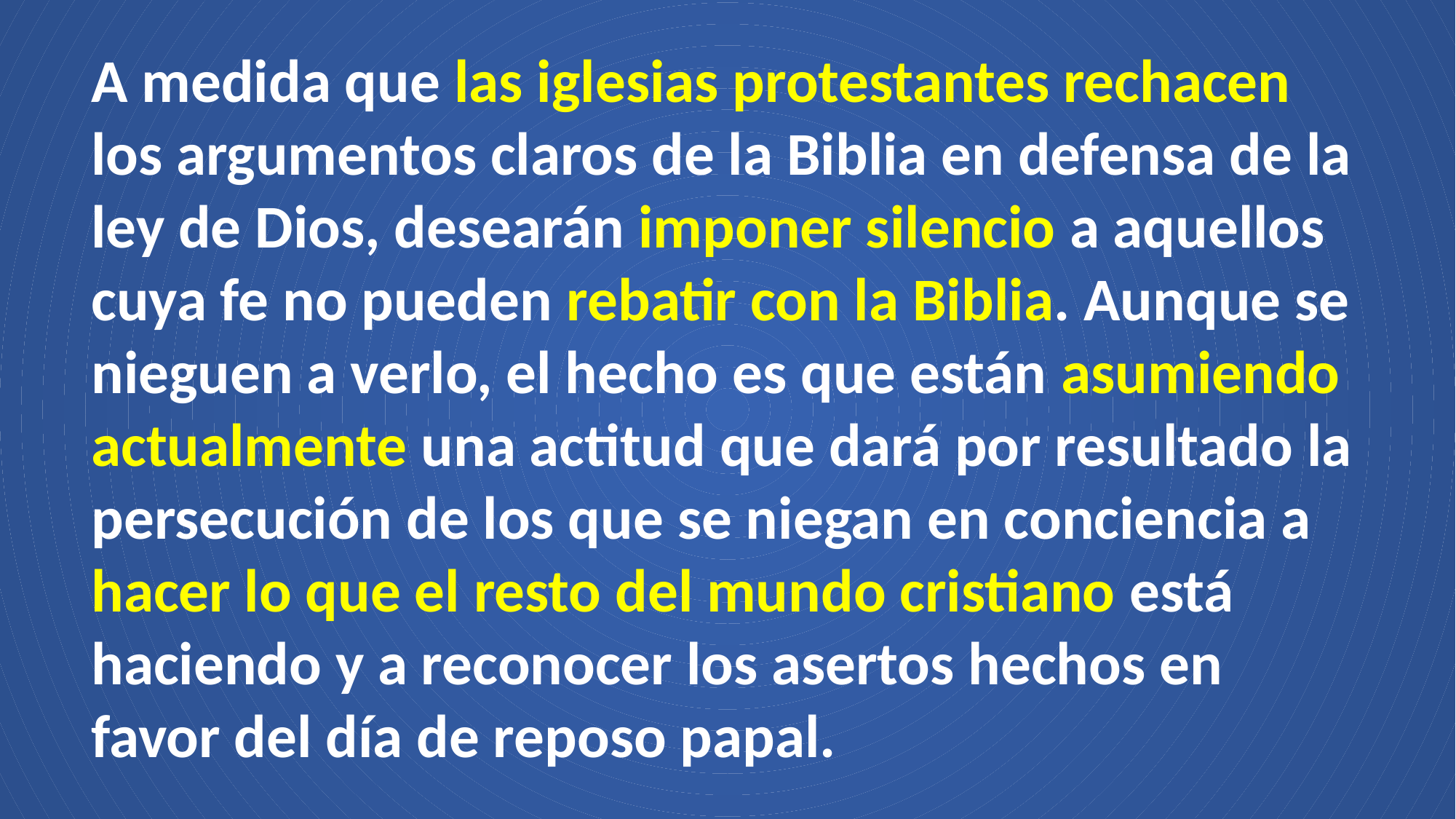

A medida que las iglesias protestantes rechacen los argumentos claros de la Biblia en defensa de la ley de Dios, desearán imponer silencio a aquellos cuya fe no pueden rebatir con la Biblia. Aunque se nieguen a verlo, el hecho es que están asumiendo actualmente una actitud que dará por resultado la persecución de los que se niegan en conciencia a hacer lo que el resto del mundo cristiano está haciendo y a reconocer los asertos hechos en favor del día de reposo papal.